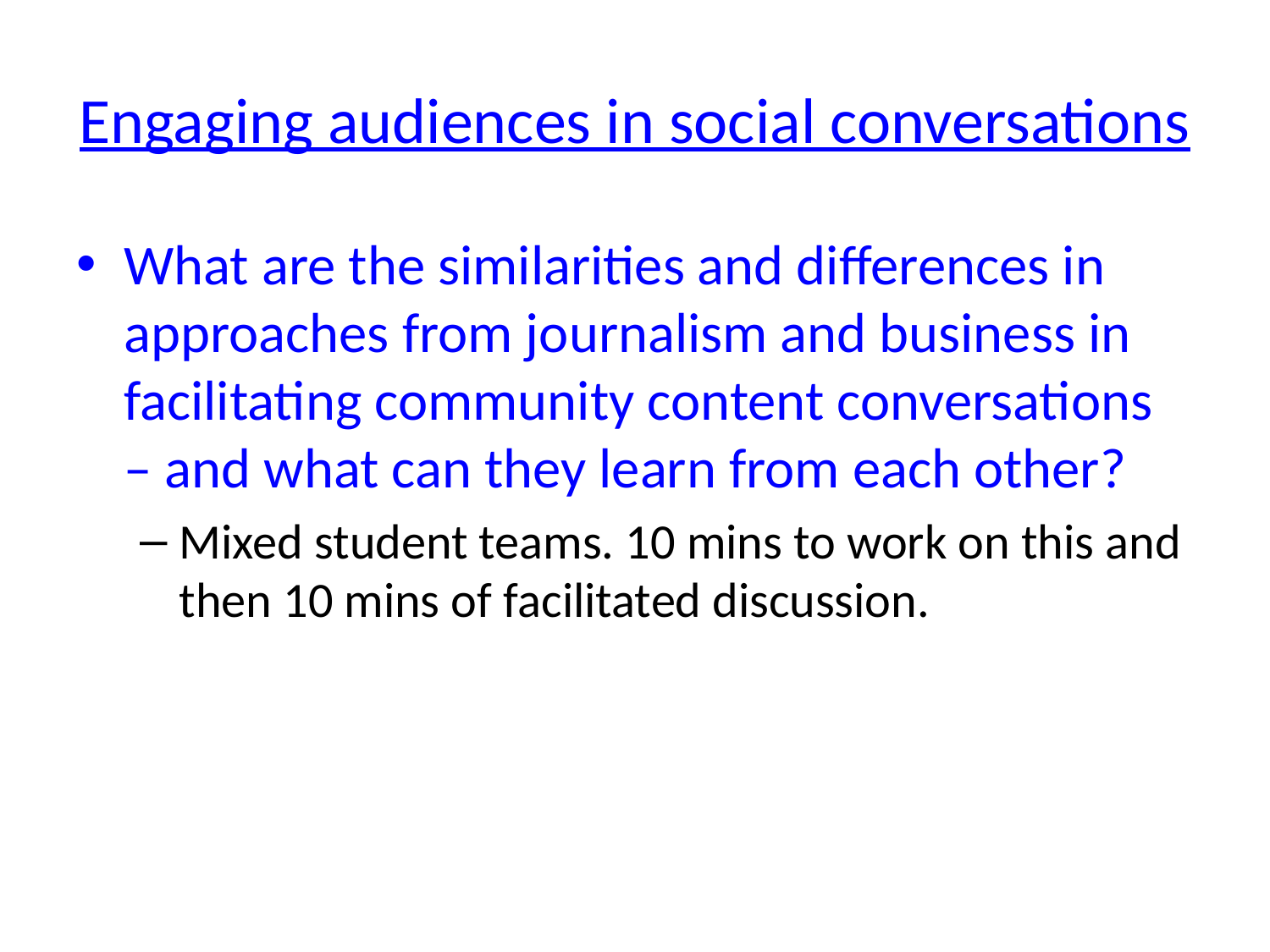

# Engaging audiences in social conversations
What are the similarities and differences in approaches from journalism and business in facilitating community content conversations – and what can they learn from each other?
Mixed student teams. 10 mins to work on this and then 10 mins of facilitated discussion.